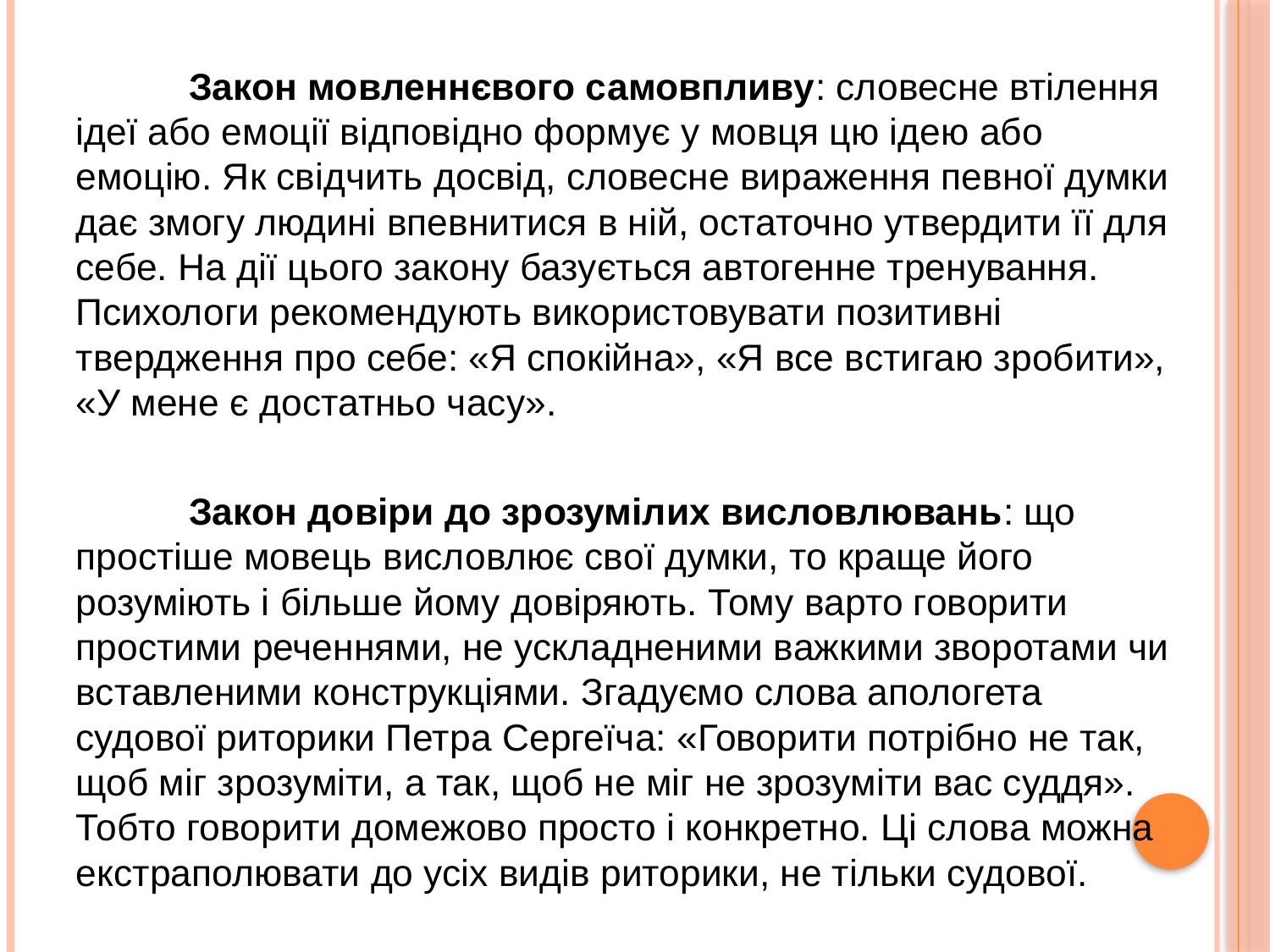

Закон мовленнєвого самовпливу: словесне втілення ідеї або емоції відповідно формує у мовця цю ідею або емоцію. Як свідчить досвід, словесне вираження певної думки дає змогу людині впевнитися в ній, остаточно утвердити її для себе. На дії цього закону базується автогенне тренування. Психологи рекомендують використовувати позитивні твердження про себе: «Я спокійна», «Я все встигаю зробити», «У мене є достатньо часу».

	Закон довіри до зрозумілих висловлювань: що простіше мовець висловлює свої думки, то краще його розуміють і більше йому довіряють. Тому варто говорити простими реченнями, не ускладненими важкими зворотами чи вставленими конструкціями. Згадуємо слова апологета судової риторики Петра Сергеїча: «Говорити потрібно не так, щоб міг зрозуміти, а так, щоб не міг не зрозуміти вас суддя». Тобто говорити домежово просто і конкретно. Ці слова можна екстраполювати до усіх видів риторики, не тільки судової.